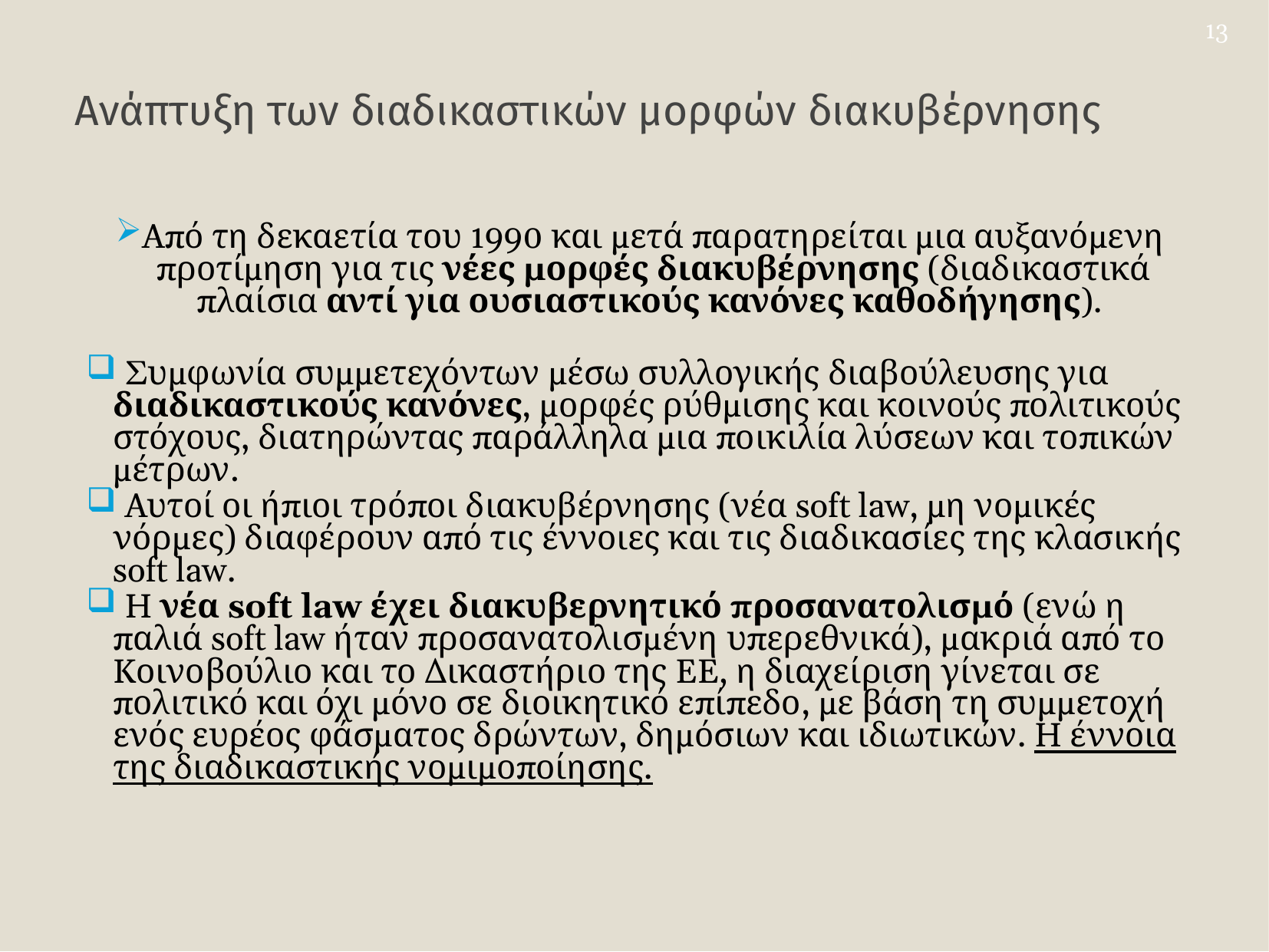

13
Ανάπτυξη των διαδικαστικών μορφών διακυβέρνησης
Από τη δεκαετία του 1990 και μετά παρατηρείται μια αυξανόμενη προτίμηση για τις νέες μορφές διακυβέρνησης (διαδικαστικά πλαίσια αντί για ουσιαστικούς κανόνες καθοδήγησης).

 Συμφωνία συμμετεχόντων μέσω συλλογικής διαβούλευσης για διαδικαστικούς κανόνες, μορφές ρύθμισης και κοινούς πολιτικούς στόχους, διατηρώντας παράλληλα μια ποικιλία λύσεων και τοπικών μέτρων.
 Αυτοί οι ήπιοι τρόποι διακυβέρνησης (νέα soft law, μη νομικές νόρμες) διαφέρουν από τις έννοιες και τις διαδικασίες της κλασικής soft law.
 Η νέα soft law έχει διακυβερνητικό προσανατολισμό (ενώ η παλιά soft law ήταν προσανατολισμένη υπερεθνικά), μακριά από το Κοινοβούλιο και το Δικαστήριο της ΕΕ, η διαχείριση γίνεται σε πολιτικό και όχι μόνο σε διοικητικό επίπεδο, με βάση τη συμμετοχή ενός ευρέος φάσματος δρώντων, δημόσιων και ιδιωτικών. Η έννοια της διαδικαστικής νομιμοποίησης.